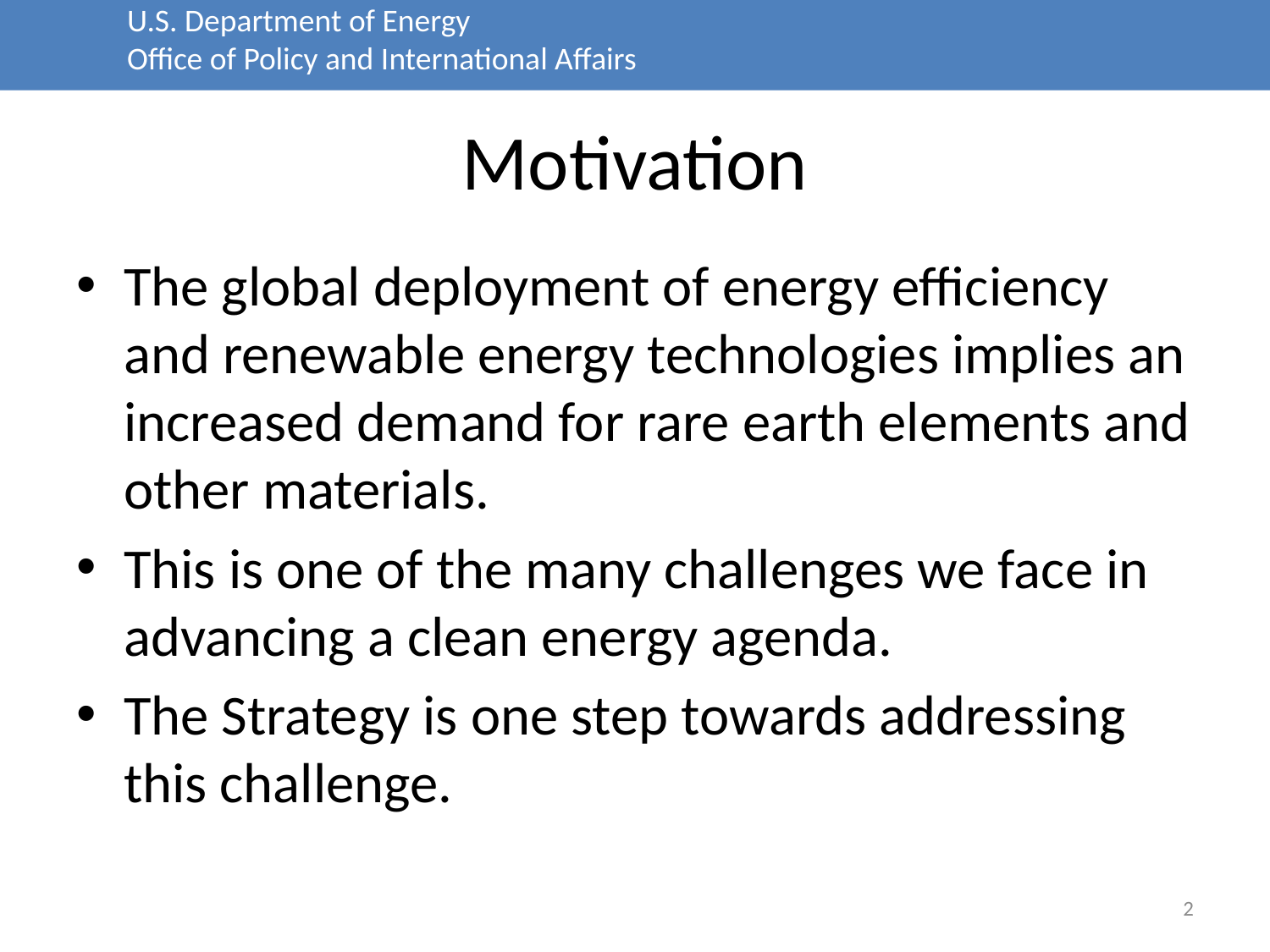

# Motivation
The global deployment of energy efficiency and renewable energy technologies implies an increased demand for rare earth elements and other materials.
This is one of the many challenges we face in advancing a clean energy agenda.
The Strategy is one step towards addressing this challenge.

2